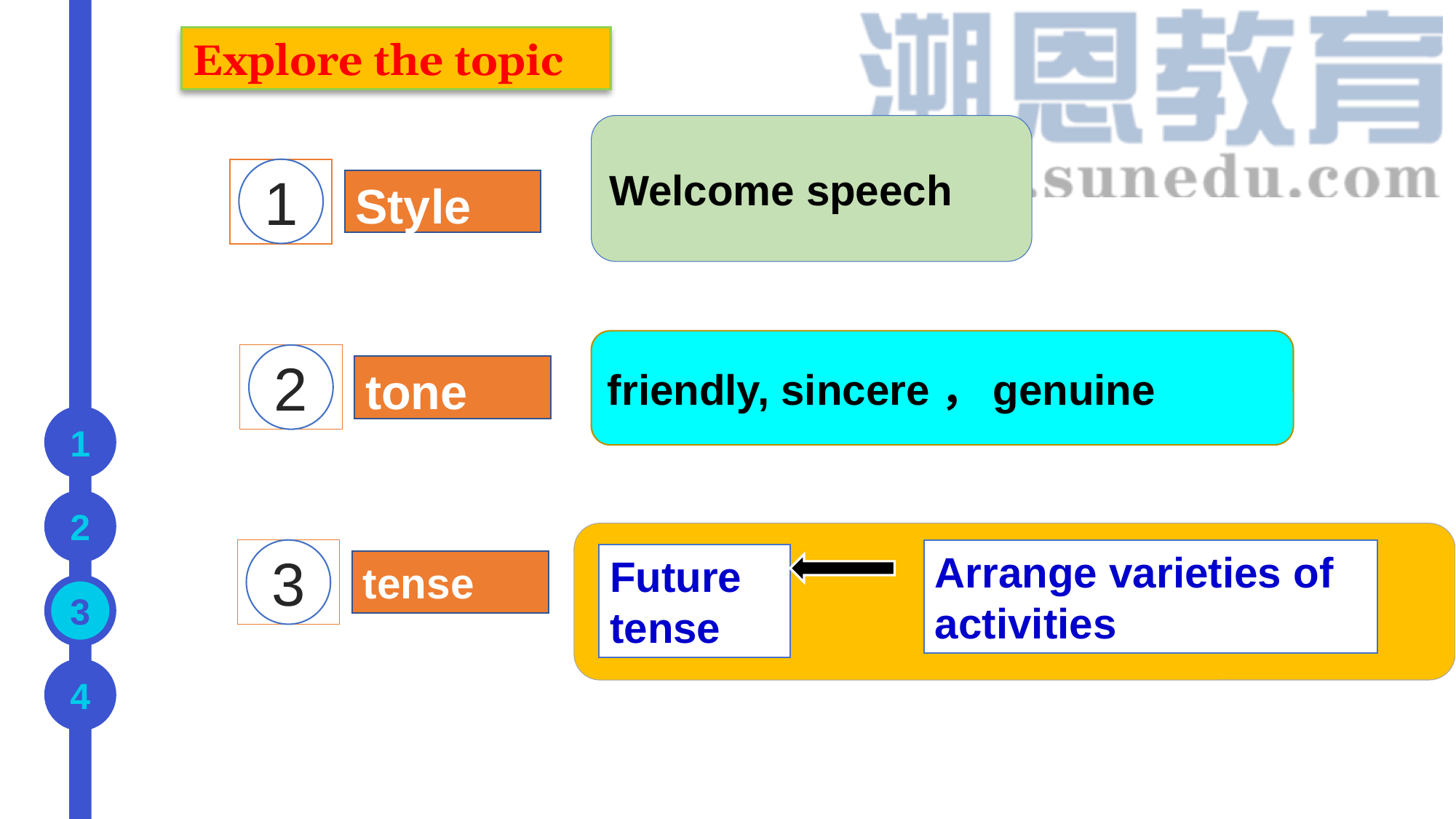

Explore the topic

Welcome speech
1

Style
friendly, sincere，genuine
2

tone

3

tense
Arrange varieties of activities
Future tense